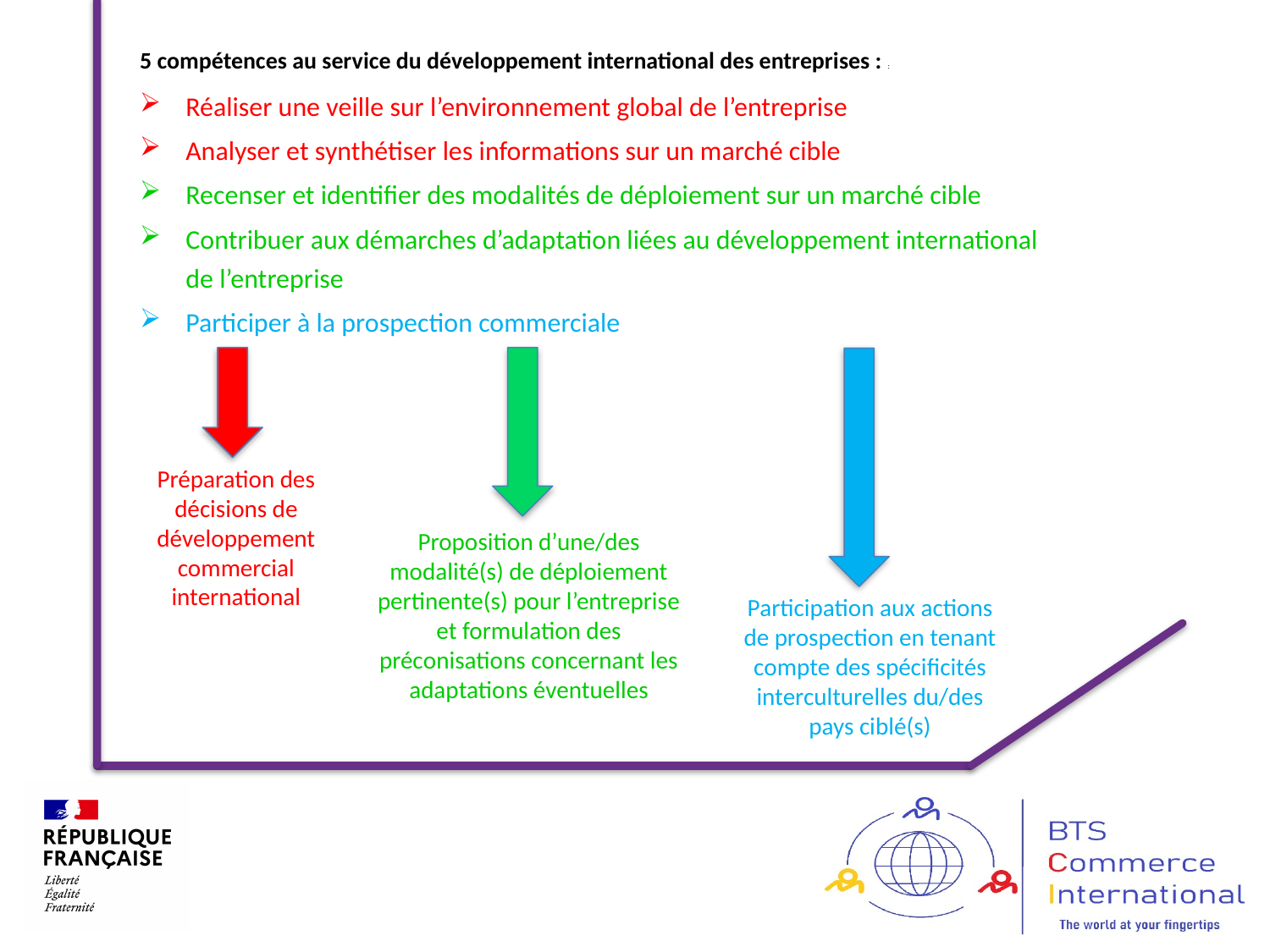

5 compétences au service du développement international des entreprises : :
Réaliser une veille sur l’environnement global de l’entreprise
Analyser et synthétiser les informations sur un marché cible
Recenser et identifier des modalités de déploiement sur un marché cible
Contribuer aux démarches d’adaptation liées au développement international de l’entreprise
Participer à la prospection commerciale

Préparation des décisions de développement commercial international
Proposition d’une/des modalité(s) de déploiement pertinente(s) pour l’entreprise et formulation des préconisations concernant les adaptations éventuelles
Participation aux actions de prospection en tenant compte des spécificités interculturelles du/des pays ciblé(s)
33